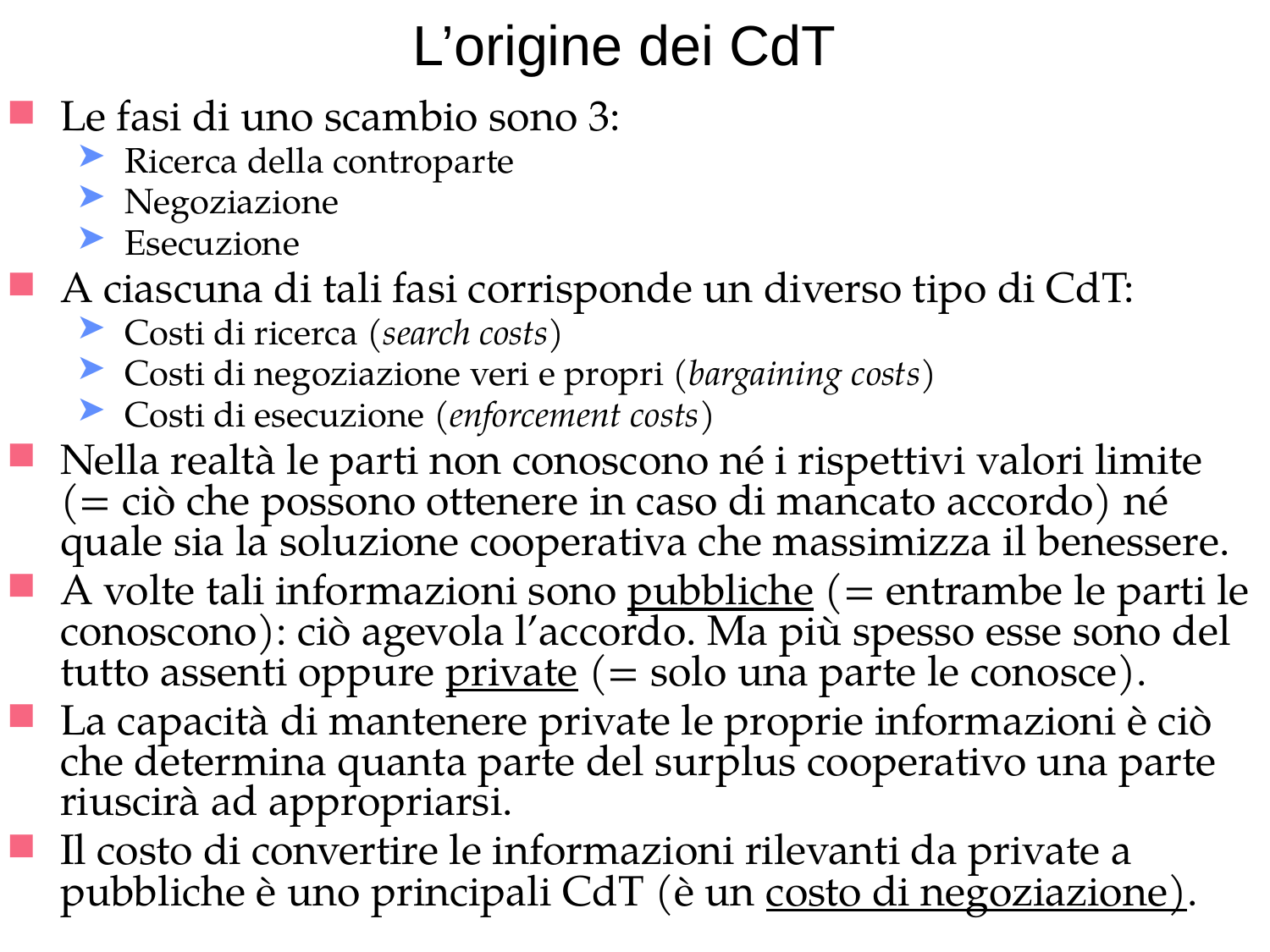

# L’origine dei CdT
Le fasi di uno scambio sono 3:
 Ricerca della controparte
 Negoziazione
 Esecuzione
A ciascuna di tali fasi corrisponde un diverso tipo di CdT:
 Costi di ricerca (search costs)
 Costi di negoziazione veri e propri (bargaining costs)
 Costi di esecuzione (enforcement costs)
Nella realtà le parti non conoscono né i rispettivi valori limite (= ciò che possono ottenere in caso di mancato accordo) né quale sia la soluzione cooperativa che massimizza il benessere.
A volte tali informazioni sono pubbliche (= entrambe le parti le conoscono): ciò agevola l’accordo. Ma più spesso esse sono del tutto assenti oppure private (= solo una parte le conosce).
La capacità di mantenere private le proprie informazioni è ciò che determina quanta parte del surplus cooperativo una parte riuscirà ad appropriarsi.
Il costo di convertire le informazioni rilevanti da private a pubbliche è uno principali CdT (è un costo di negoziazione).